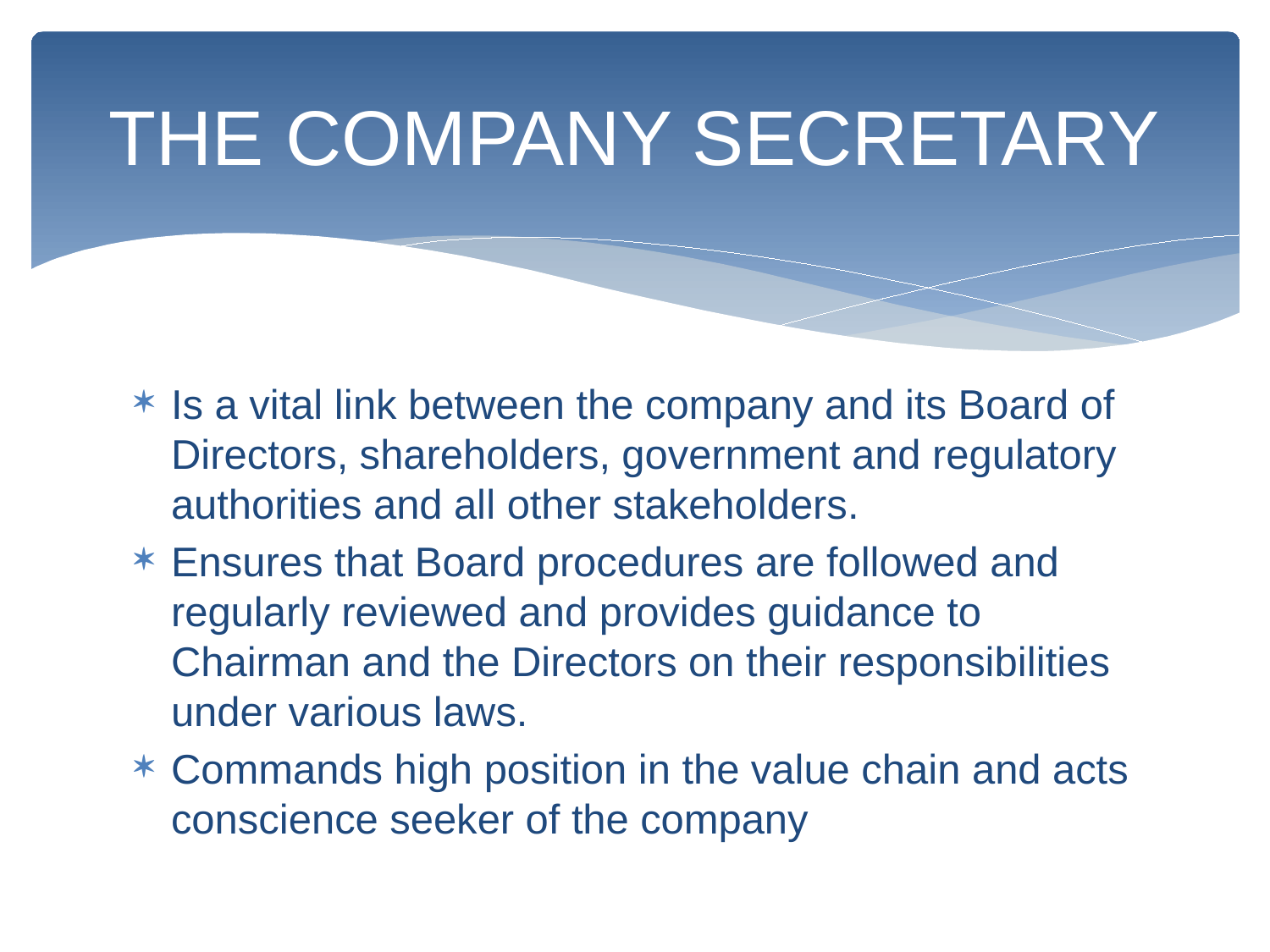

# THE COMPANY SECRETARY
Is a vital link between the company and its Board of Directors, shareholders, government and regulatory authorities and all other stakeholders.
Ensures that Board procedures are followed and regularly reviewed and provides guidance to Chairman and the Directors on their responsibilities under various laws.
Commands high position in the value chain and acts conscience seeker of the company